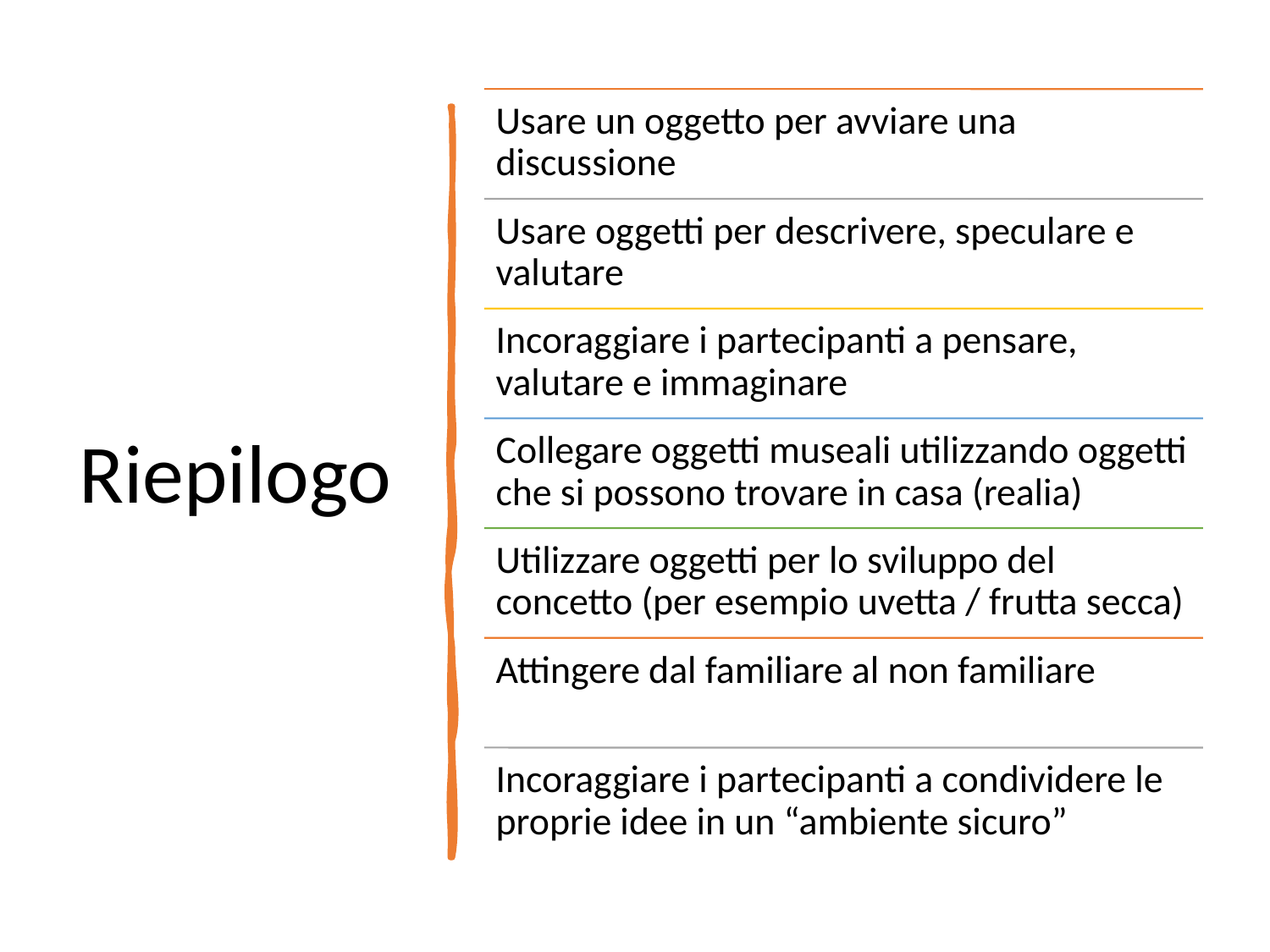

Usare un oggetto per avviare una discussione
Usare oggetti per descrivere, speculare e valutare
Incoraggiare i partecipanti a pensare, valutare e immaginare
Collegare oggetti museali utilizzando oggetti che si possono trovare in casa (realia)
Utilizzare oggetti per lo sviluppo del concetto (per esempio uvetta / frutta secca)
Attingere dal familiare al non familiare
Incoraggiare i partecipanti a condividere le proprie idee in un “ambiente sicuro”
Riepilogo